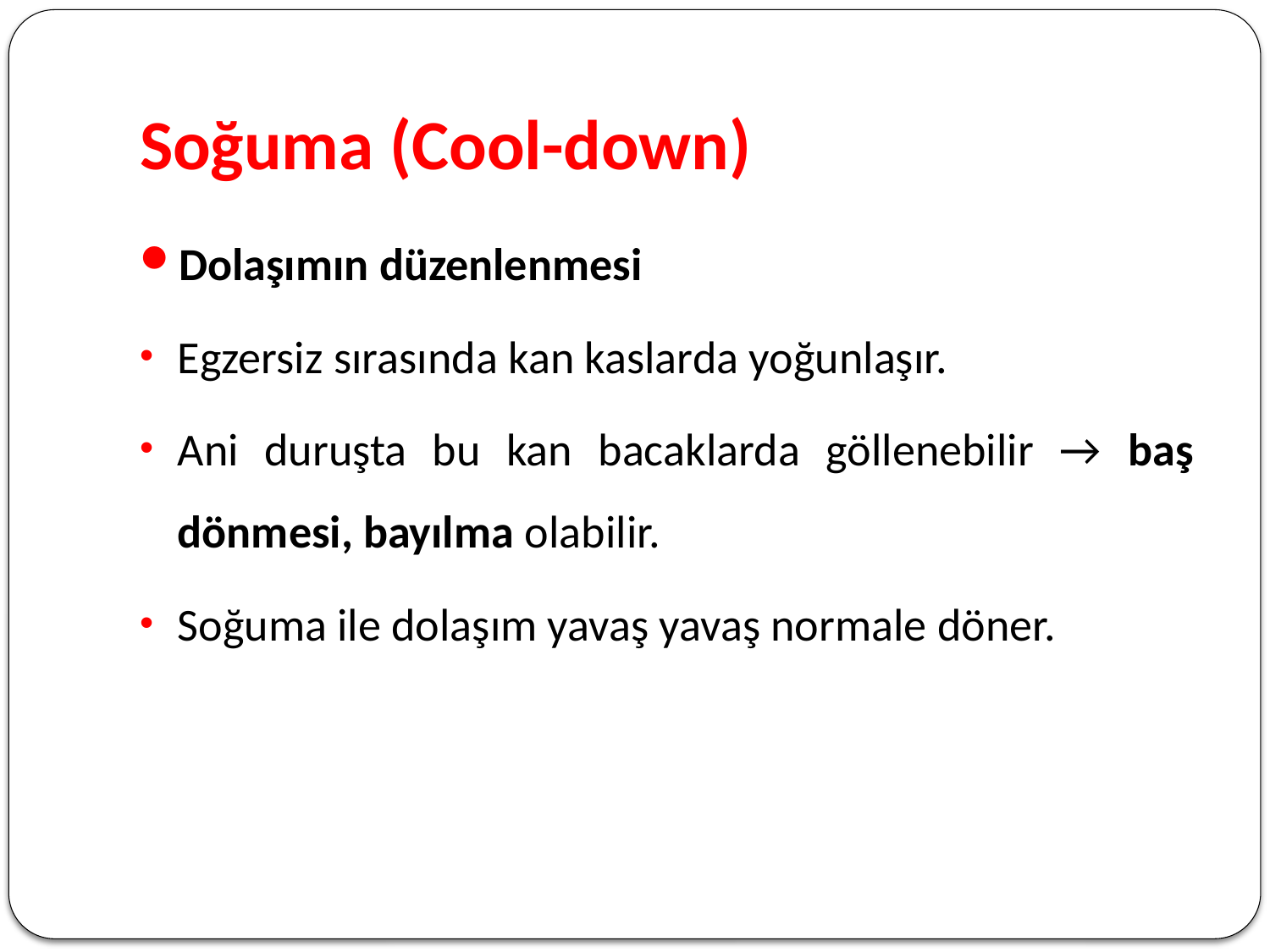

# Soğuma (Cool-down)
Dolaşımın düzenlenmesi
Egzersiz sırasında kan kaslarda yoğunlaşır.
Ani duruşta bu kan bacaklarda göllenebilir → baş dönmesi, bayılma olabilir.
Soğuma ile dolaşım yavaş yavaş normale döner.